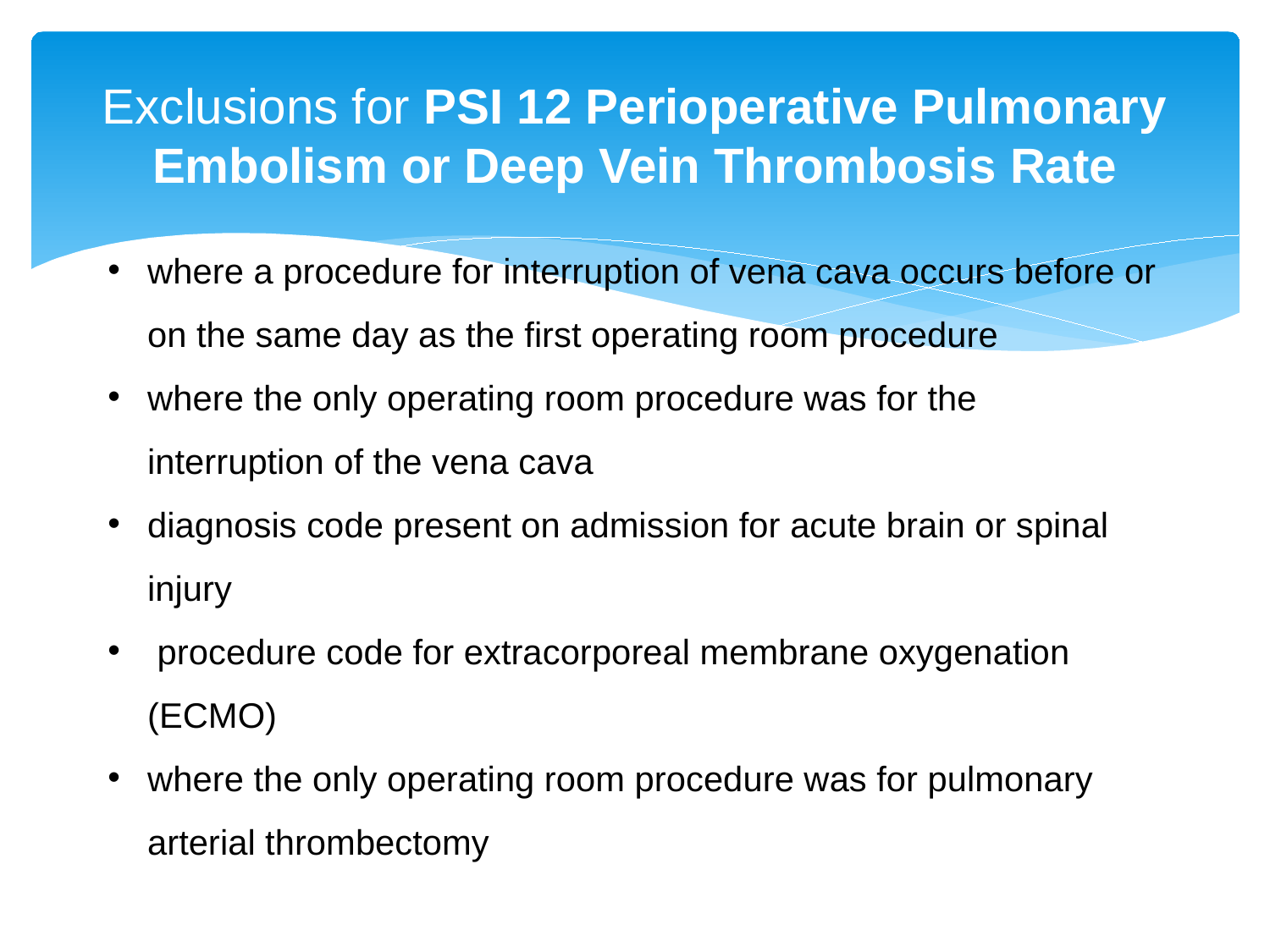

# Exclusions for PSI 12 Perioperative Pulmonary Embolism or Deep Vein Thrombosis Rate
where a procedure for interruption of vena cava occurs before or on the same day as the first operating room procedure
where the only operating room procedure was for the interruption of the vena cava
diagnosis code present on admission for acute brain or spinal injury
 procedure code for extracorporeal membrane oxygenation (ECMO)
where the only operating room procedure was for pulmonary arterial thrombectomy